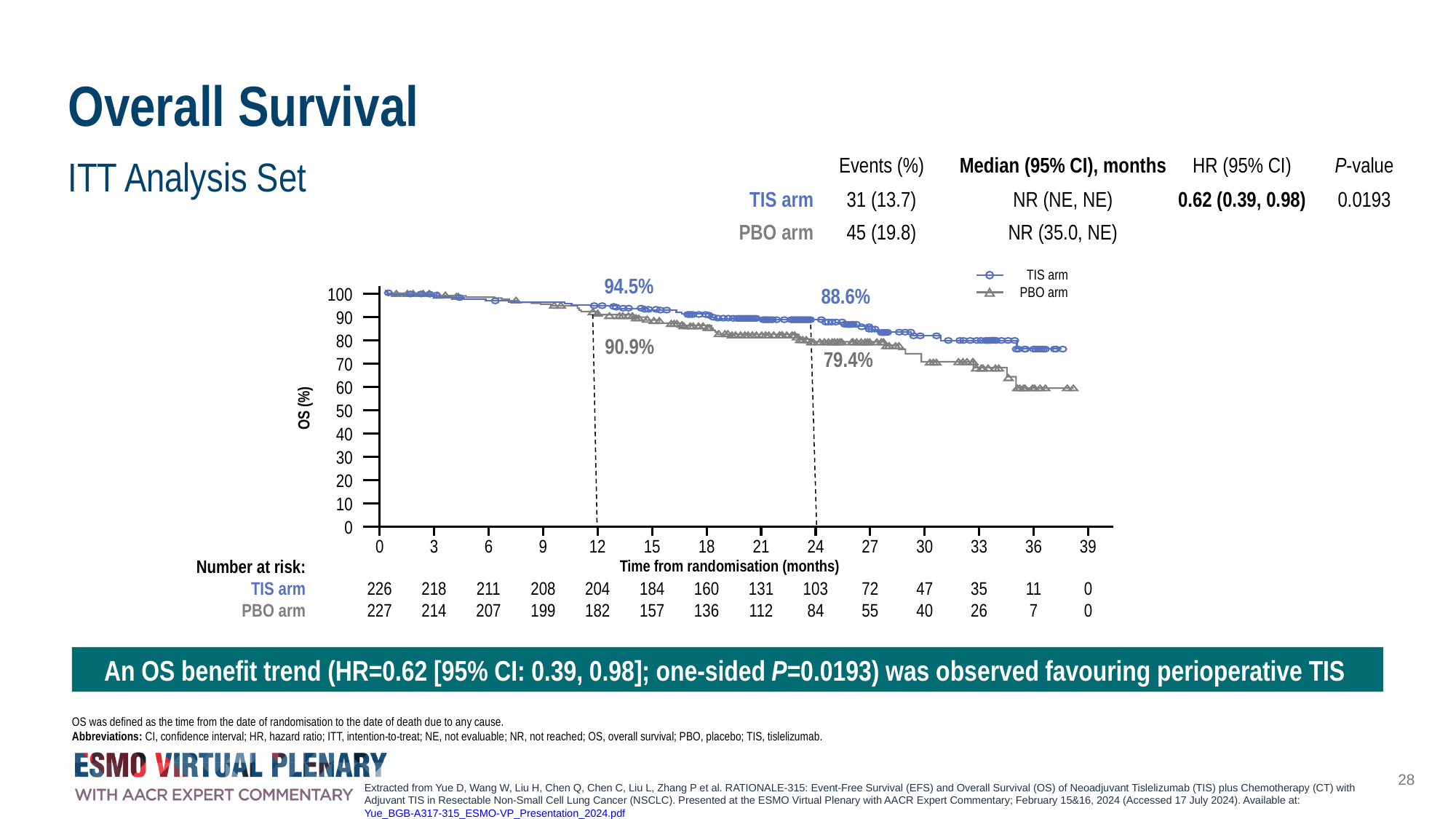

# Overall Survival
ITT Analysis Set
|  | Events (%) | Median (95% CI), months | HR (95% CI) | P-value |
| --- | --- | --- | --- | --- |
| TIS arm | 31 (13.7) | NR (NE, NE) | 0.62 (0.39, 0.98) | 0.0193 |
| PBO arm | 45 (19.8) | NR (35.0, NE) |  |  |
TIS arm
PBO arm

94.5%
88.6%
100
0
90
80
70
60
50
40
30
20
10
0
3
6
9
12
15
18
21
24
27
30
33
36
39

90.9%
79.4%
OS (%)
Time from randomisation (months)
Number at risk:
TIS arm
PBO arm
226
227
218
214
211
207
208
199
204
182
184
157
160
136
131
112
103
84
72
55
47
40
35
26
11
7
0
0
An OS benefit trend (HR=0.62 [95% CI: 0.39, 0.98]; one-sided P=0.0193) was observed favouring perioperative TIS
OS was defined as the time from the date of randomisation to the date of death due to any cause.
Abbreviations: CI, confidence interval; HR, hazard ratio; ITT, intention-to-treat; NE, not evaluable; NR, not reached; OS, overall survival; PBO, placebo; TIS, tislelizumab.
28
Extracted from Yue D, Wang W, Liu H, Chen Q, Chen C, Liu L, Zhang P et al. RATIONALE-315: Event-Free Survival (EFS) and Overall Survival (OS) of Neoadjuvant Tislelizumab (TIS) plus Chemotherapy (CT) with Adjuvant TIS in Resectable Non-Small Cell Lung Cancer (NSCLC). Presented at the ESMO Virtual Plenary with AACR Expert Commentary; February 15&16, 2024 (Accessed 17 July 2024). Available at: Yue_BGB-A317-315_ESMO-VP_Presentation_2024.pdf